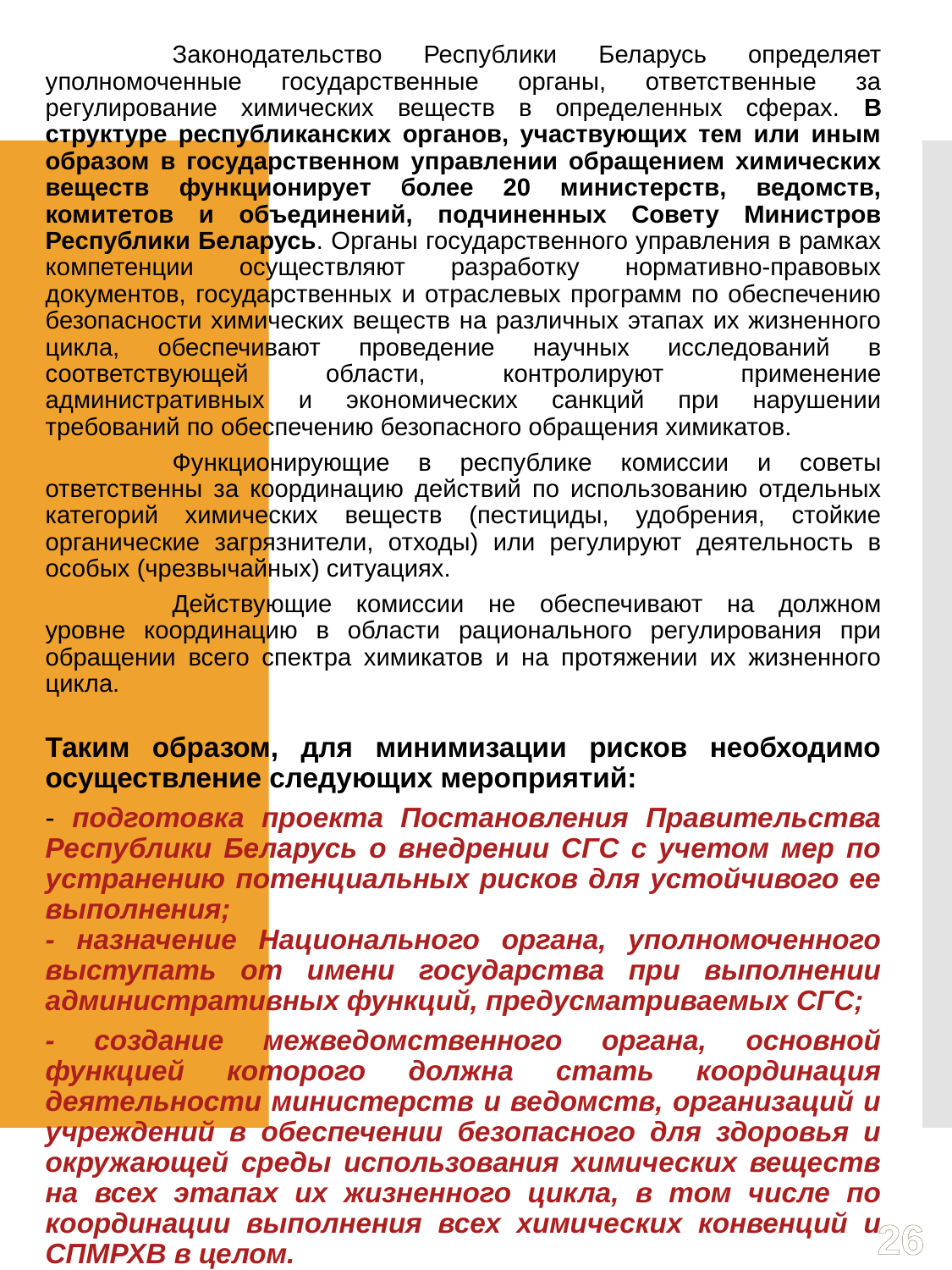

Законодательство Республики Беларусь определяет уполномоченные государственные органы, ответственные за регулирование химических веществ в определенных сферах. В структуре республиканских органов, участвующих тем или иным образом в государственном управлении обращением химических веществ функционирует более 20 министерств, ведомств, комитетов и объединений, подчиненных Совету Министров Республики Беларусь. Органы государственного управления в рамках компетенции осуществляют разработку нормативно-правовых документов, государственных и отраслевых программ по обеспечению безопасности химических веществ на различных этапах их жизненного цикла, обеспечивают проведение научных исследований в соответствующей области, контролируют применение административных и экономических санкций при нарушении требований по обеспечению безопасного обращения химикатов.
	Функционирующие в республике комиссии и советы ответственны за координацию действий по использованию отдельных категорий химических веществ (пестициды, удобрения, стойкие органические загрязнители, отходы) или регулируют деятельность в особых (чрезвычайных) ситуациях.
	Действующие комиссии не обеспечивают на должном уровне координацию в области рационального регулирования при обращении всего спектра химикатов и на протяжении их жизненного цикла.
Таким образом, для минимизации рисков необходимо осуществление следующих мероприятий:
- подготовка проекта Постановления Правительства Республики Беларусь о внедрении СГС с учетом мер по устранению потенциальных рисков для устойчивого ее выполнения;
- назначение Национального органа, уполномоченного выступать от имени государства при выполнении административных функций, предусматриваемых СГС;
- создание межведомственного органа, основной функцией которого должна стать координация деятельности министерств и ведомств, организаций и учреждений в обеспечении безопасного для здоровья и окружающей среды использования химических веществ на всех этапах их жизненного цикла, в том числе по координации выполнения всех химических конвенций и СПМРХВ в целом.
26